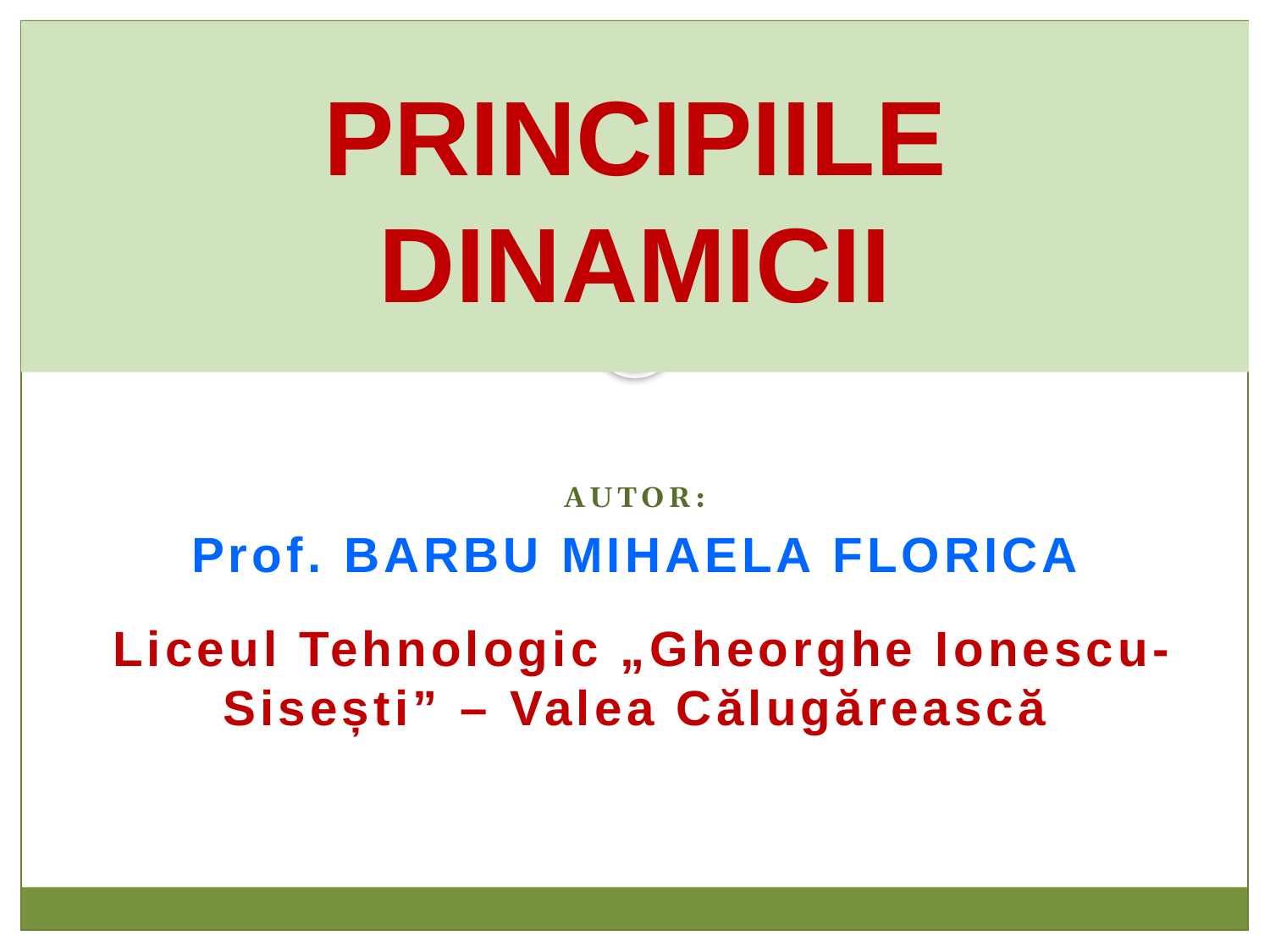

PRINCIPIILE
DINAMICII

Autor:
Prof. Barbu MIHAELA FLORICA

 Liceul Tehnologic „Gheorghe Ionescu-Sisești” – Valea Călugărească